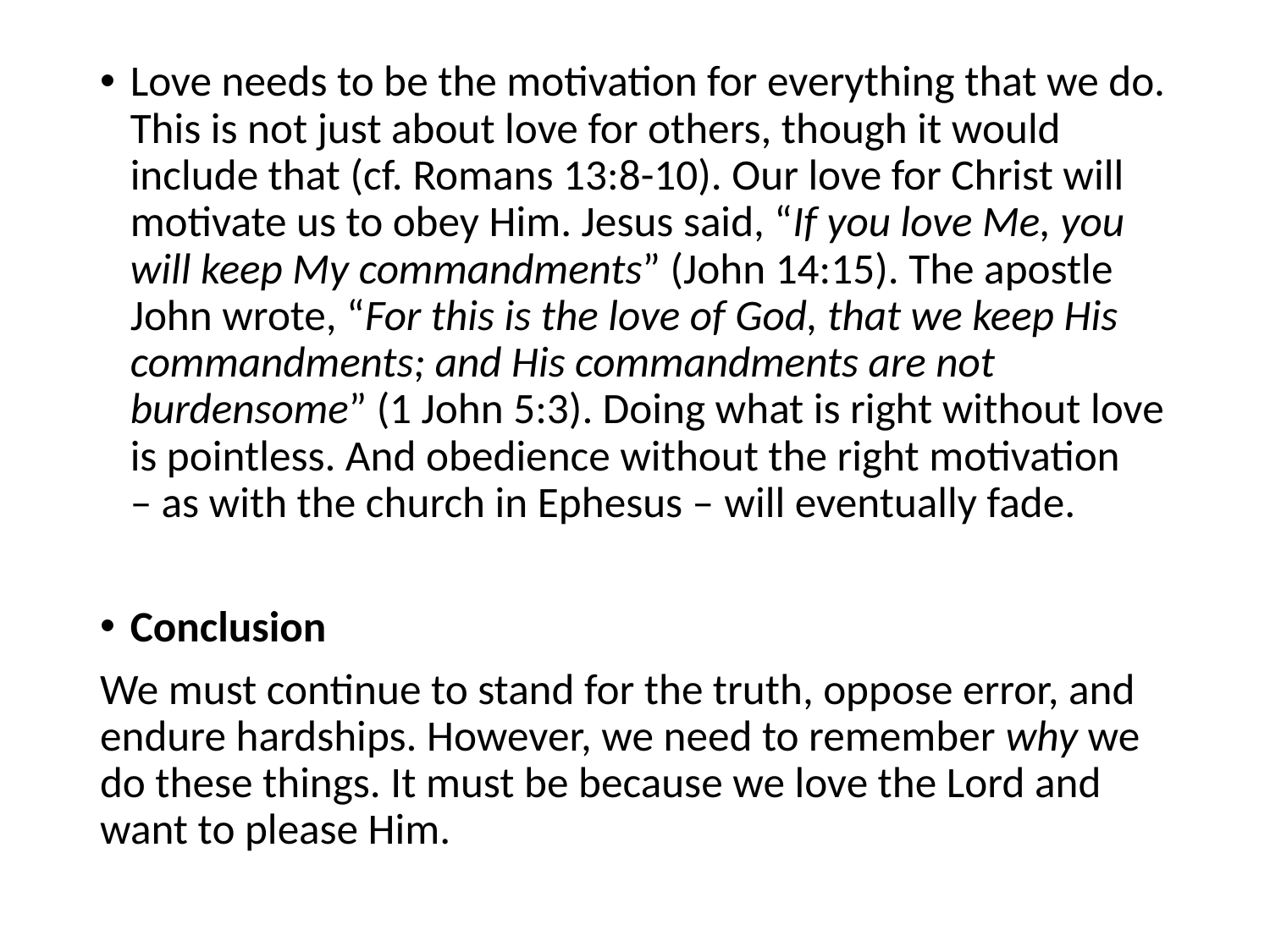

#
Love needs to be the motivation for everything that we do. This is not just about love for others, though it would include that (cf. Romans 13:8-10). Our love for Christ will motivate us to obey Him. Jesus said, “If you love Me, you will keep My commandments” (John 14:15). The apostle John wrote, “For this is the love of God, that we keep His commandments; and His commandments are not burdensome” (1 John 5:3). Doing what is right without love is pointless. And obedience without the right motivation – as with the church in Ephesus – will eventually fade.

Conclusion
We must continue to stand for the truth, oppose error, and endure hardships. However, we need to remember why we do these things. It must be because we love the Lord and want to please Him.